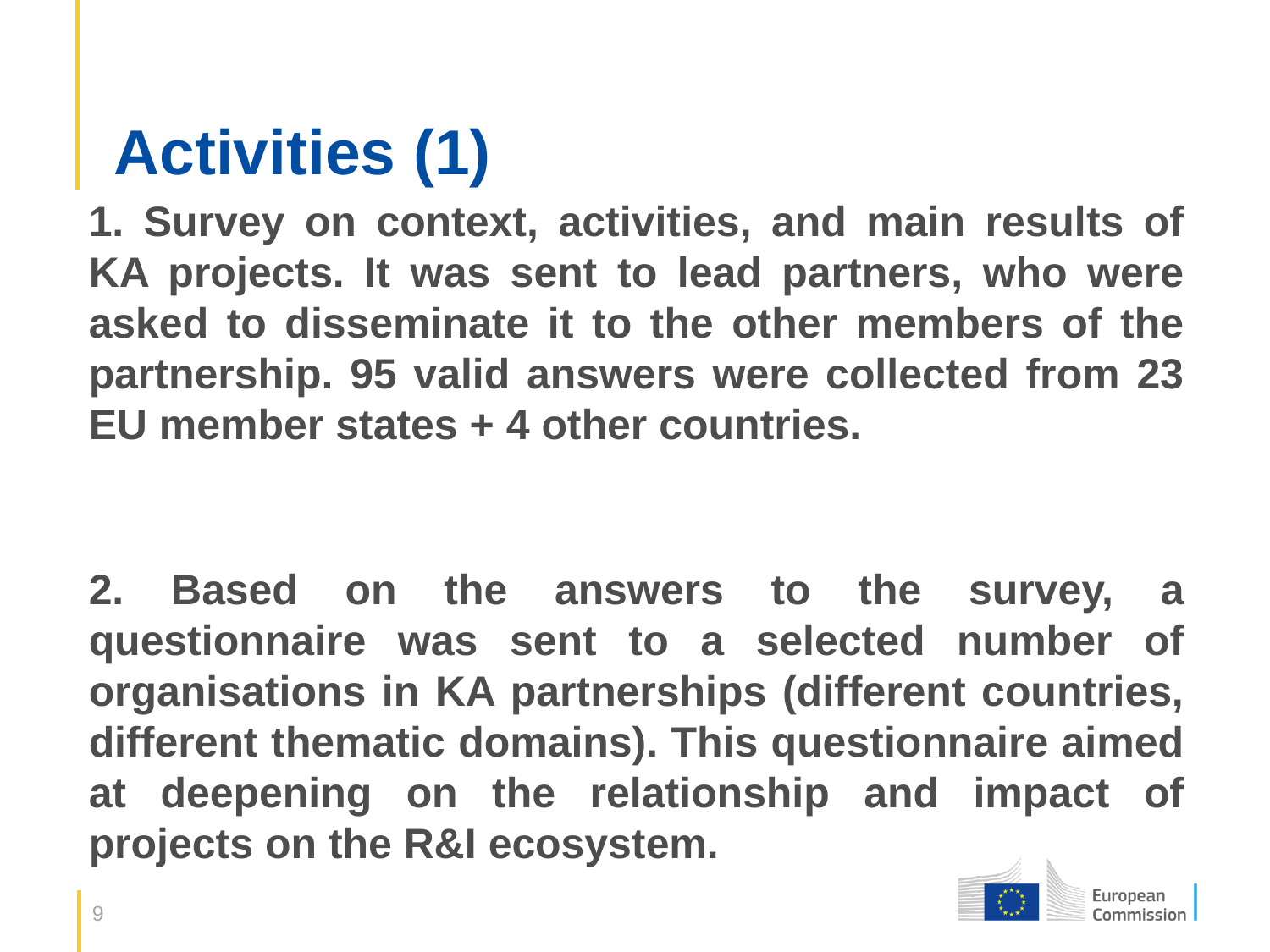

# Activities (1)
1. Survey on context, activities, and main results of KA projects. It was sent to lead partners, who were asked to disseminate it to the other members of the partnership. 95 valid answers were collected from 23 EU member states + 4 other countries.

2. Based on the answers to the survey, a questionnaire was sent to a selected number of organisations in KA partnerships (different countries, different thematic domains). This questionnaire aimed at deepening on the relationship and impact of projects on the R&I ecosystem.